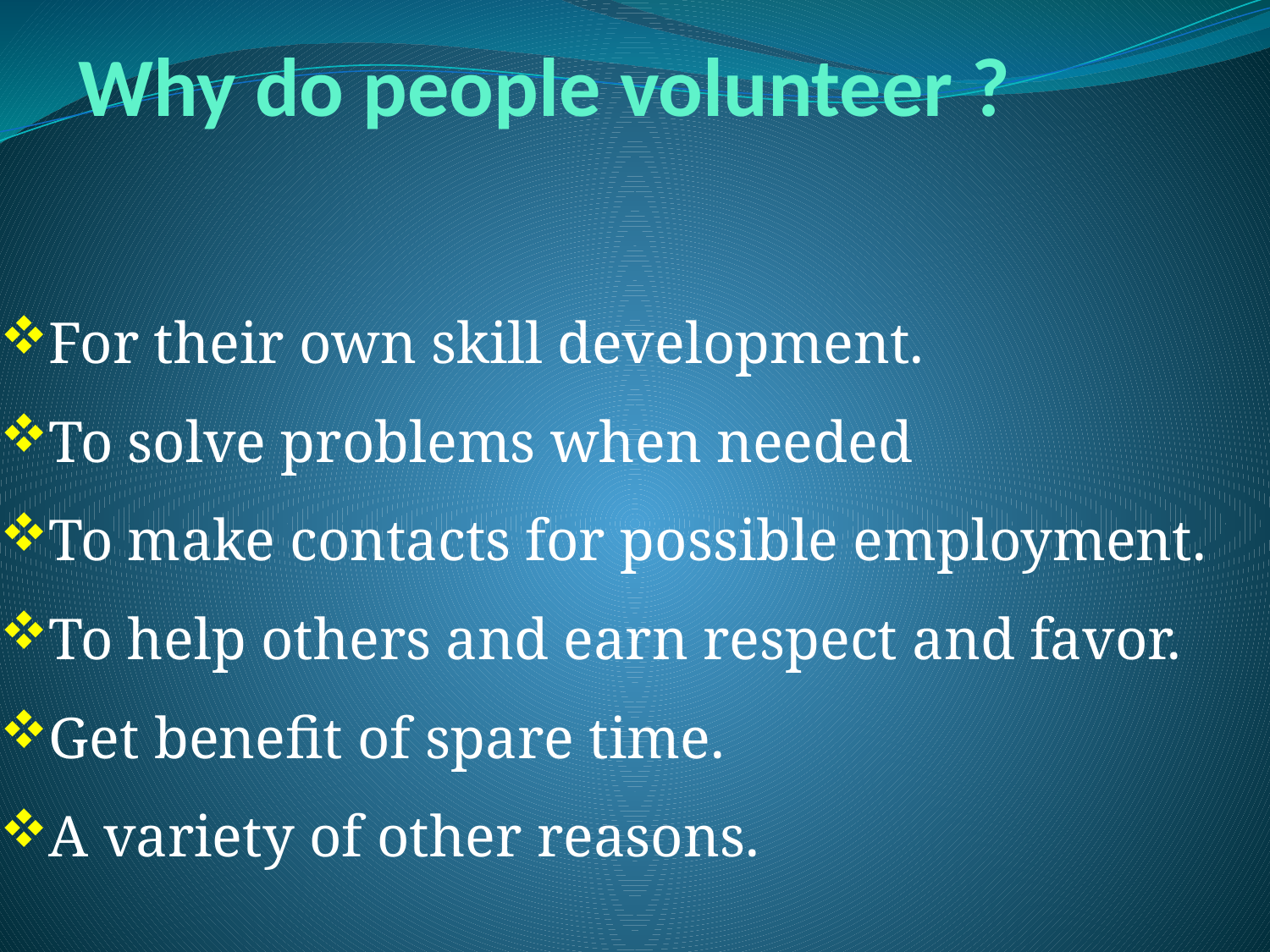

# Why do people volunteer ?

For their own skill development.

To solve problems when needed

To make contacts for possible employment.

To help others and earn respect and favor.

Get benefit of spare time.

A variety of other reasons.